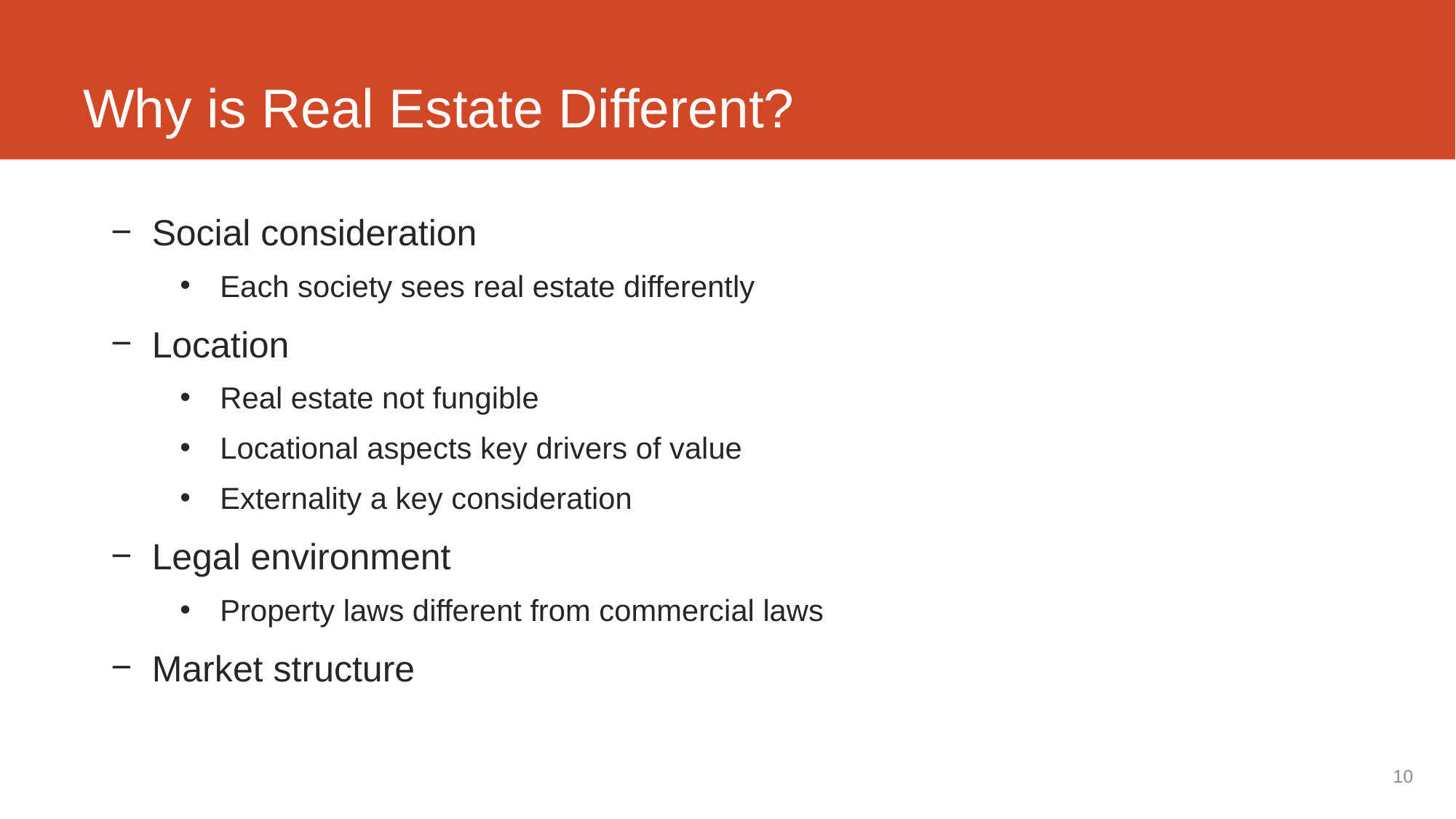

# Why is Real Estate Different?
Social consideration
Each society sees real estate differently
Location
Real estate not fungible
Locational aspects key drivers of value
Externality a key consideration
Legal environment
Property laws different from commercial laws
Market structure

10